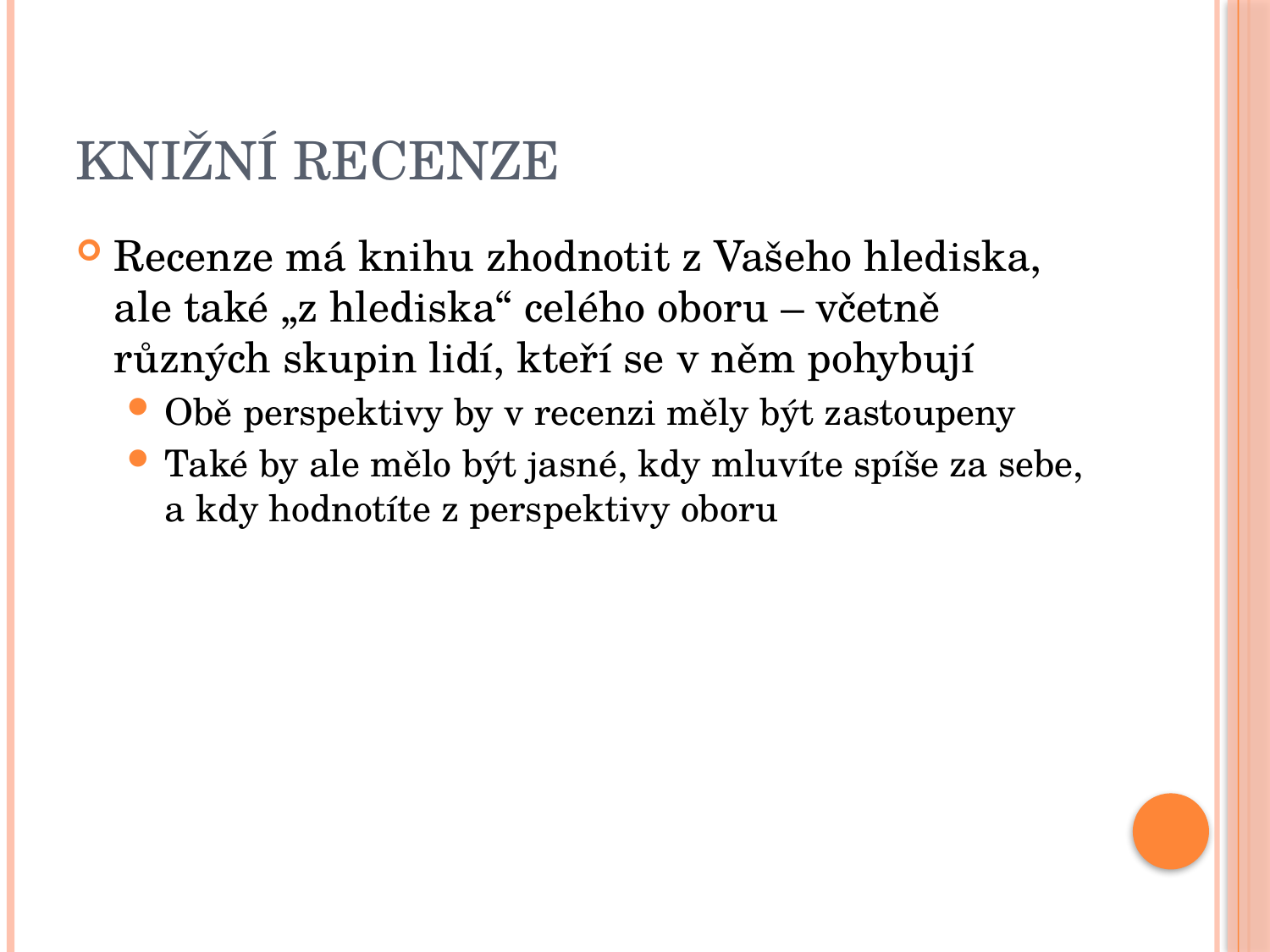

# Knižní recenze
Recenze má knihu zhodnotit z Vašeho hlediska, ale také „z hlediska“ celého oboru – včetně různých skupin lidí, kteří se v něm pohybují
Obě perspektivy by v recenzi měly být zastoupeny
Také by ale mělo být jasné, kdy mluvíte spíše za sebe, a kdy hodnotíte z perspektivy oboru